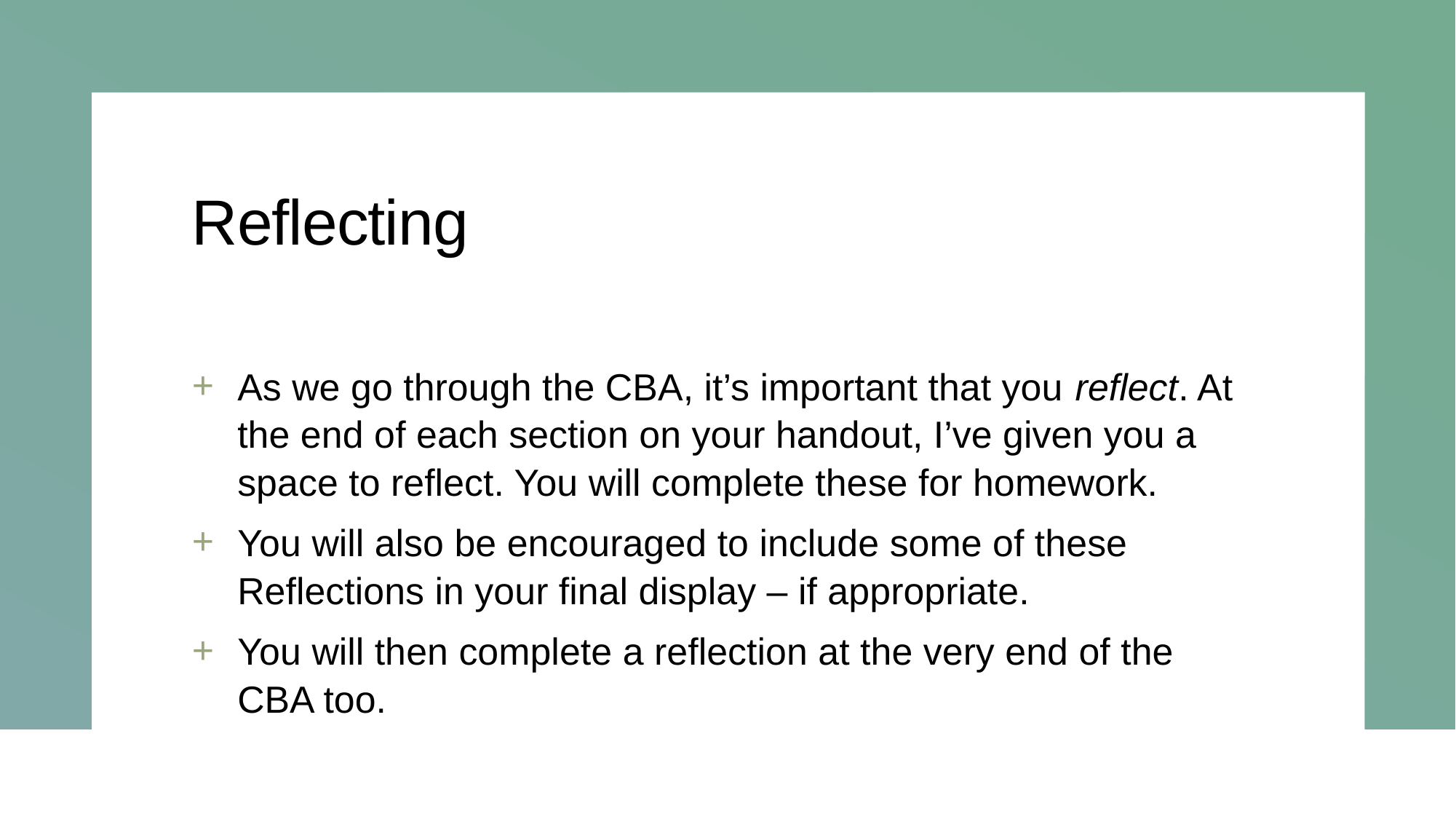

# Reflecting
As we go through the CBA, it’s important that you reflect. At the end of each section on your handout, I’ve given you a space to reflect. You will complete these for homework.
You will also be encouraged to include some of these Reflections in your final display – if appropriate.
You will then complete a reflection at the very end of the CBA too.